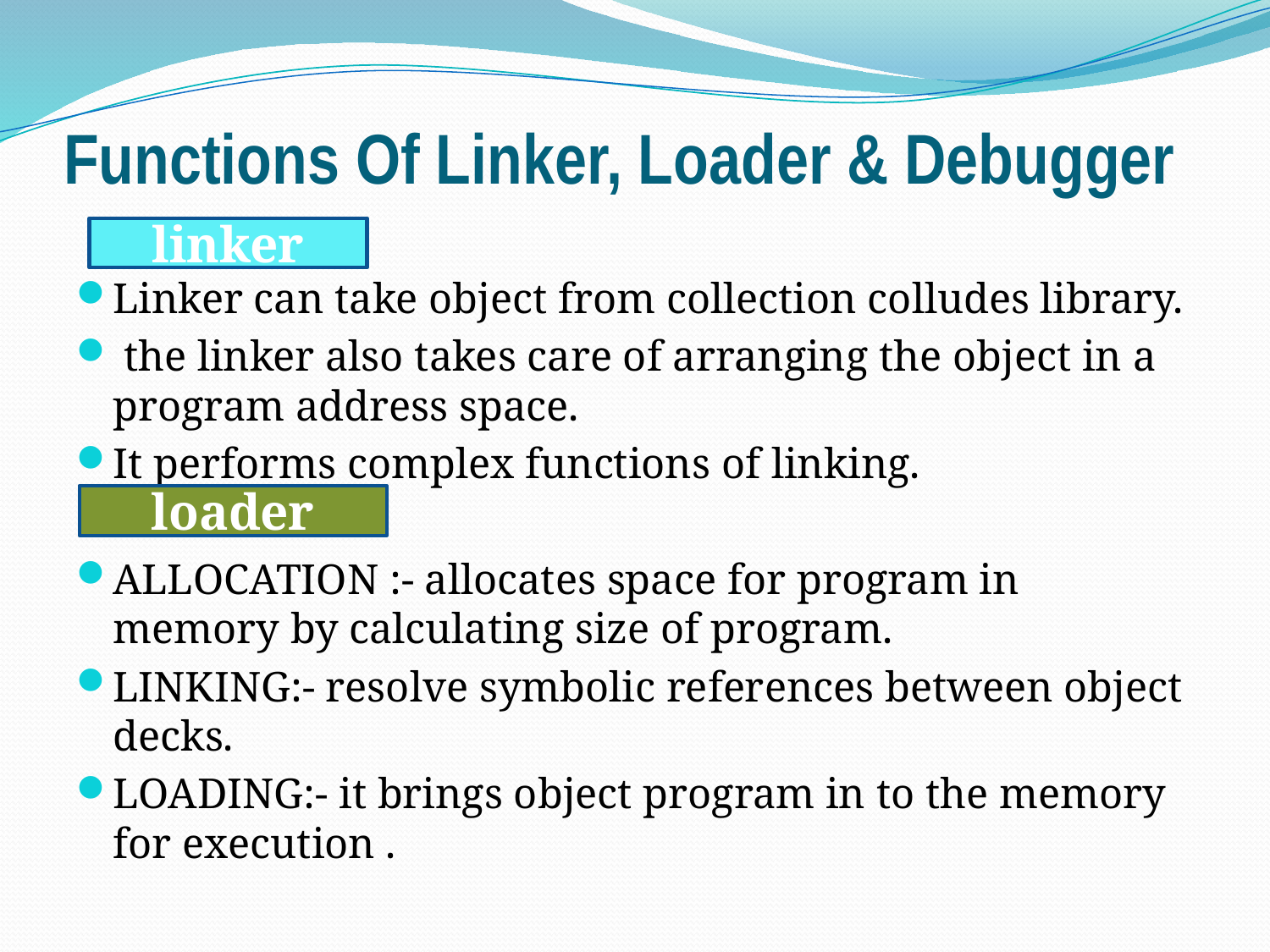

# Functions Of Linker, Loader & Debugger

Linker can take object from collection colludes library.
 the linker also takes care of arranging the object in a program address space.
It performs complex functions of linking.

ALLOCATION :- allocates space for program in memory by calculating size of program.
LINKING:- resolve symbolic references between object decks.
LOADING:- it brings object program in to the memory for execution .
linker
loader